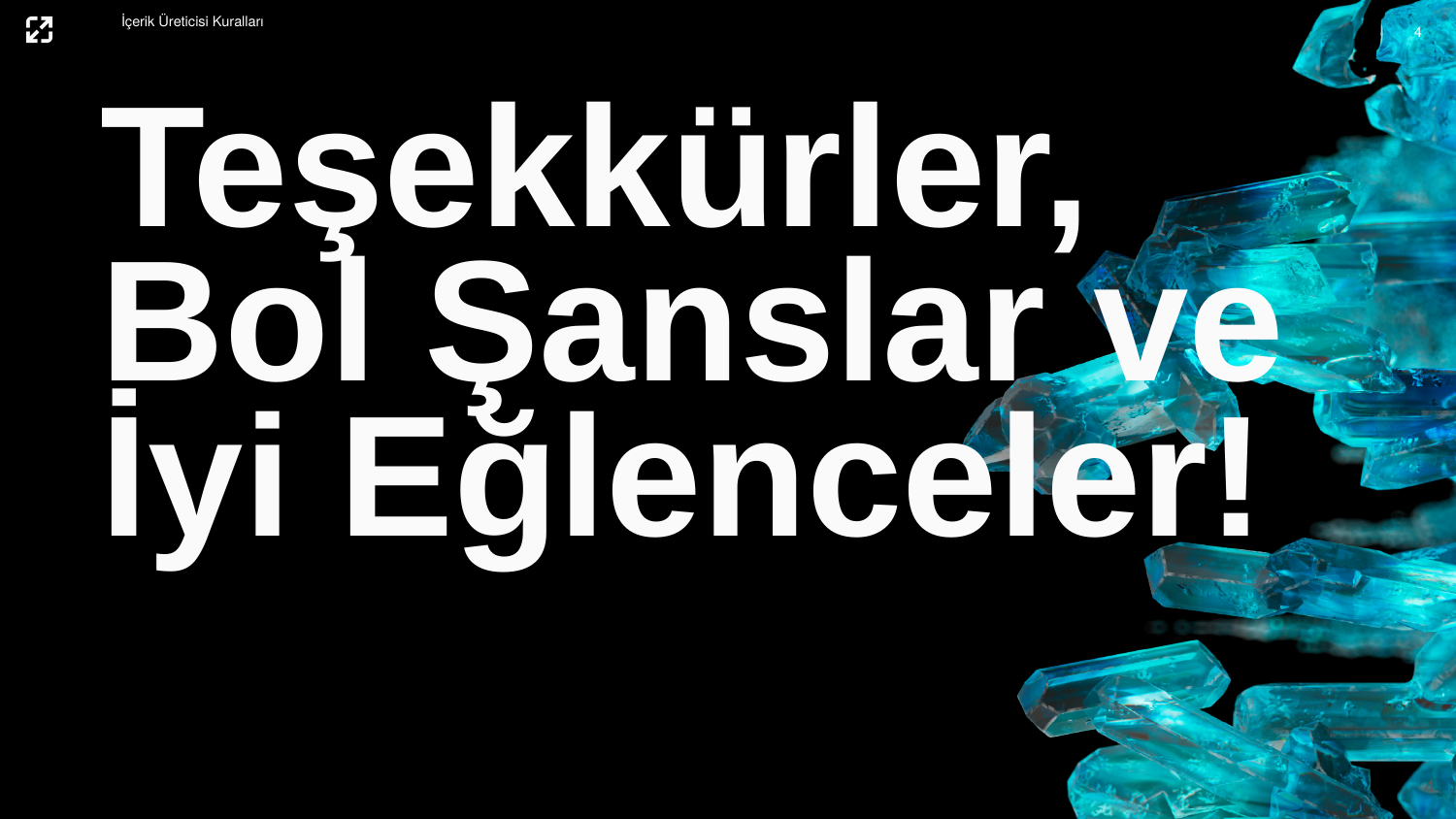

4
İçerik Üreticisi Kuralları
Teşekkürler, Bol Şanslar ve İyi Eğlenceler!
4